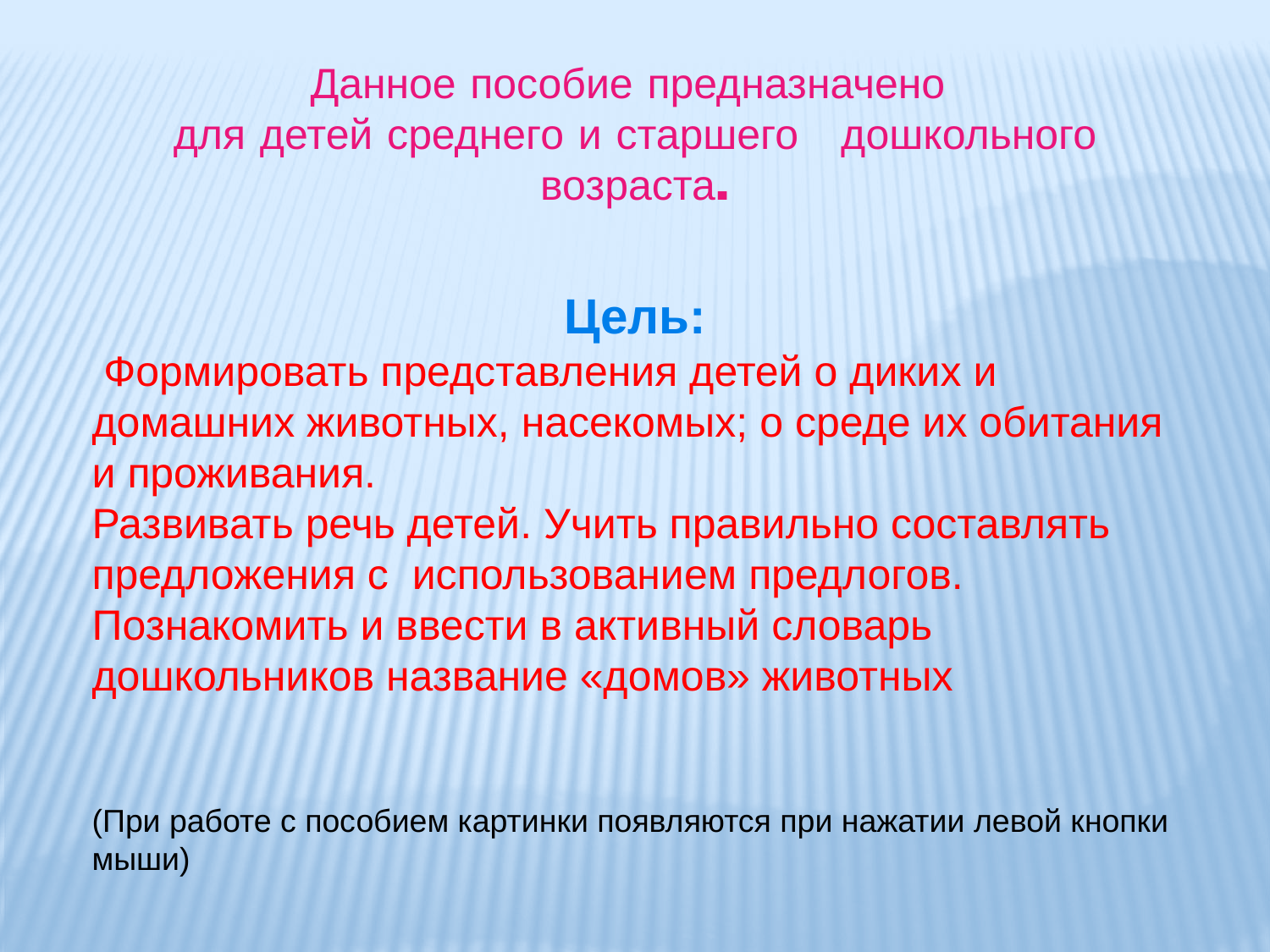

Данное пособие предназначено
для детей среднего и старшего   дошкольного возраста.

Цель:
 Формировать представления детей о диких и домашних животных, насекомых; о среде их обитания и проживания.
Развивать речь детей. Учить правильно составлять предложения с  использованием предлогов.
Познакомить и ввести в активный словарь дошкольников название «домов» животных

(При работе с пособием картинки появляются при нажатии левой кнопки мыши)